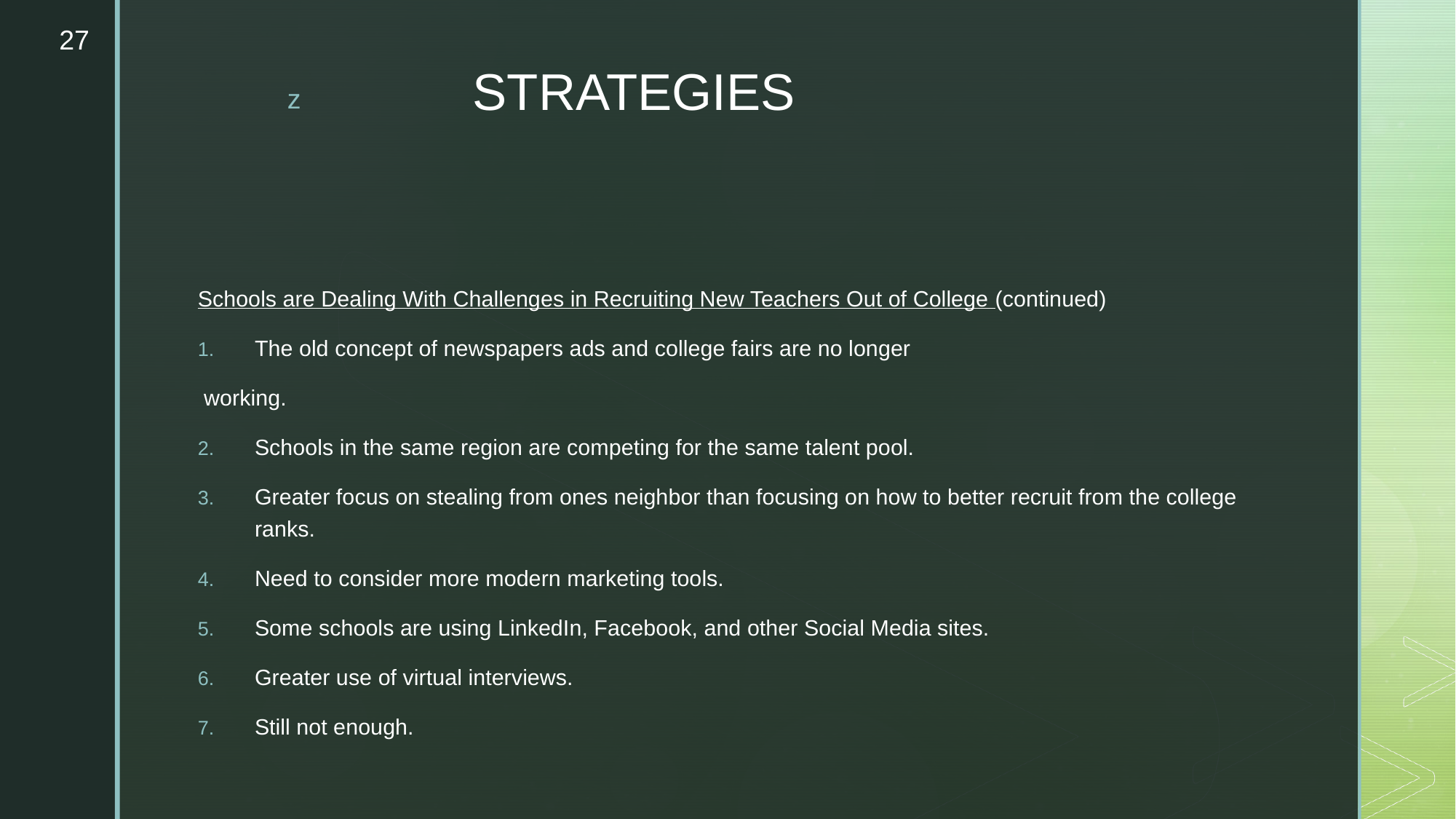

27
# STRATEGIES
Schools are Dealing With Challenges in Recruiting New Teachers Out of College (continued)
The old concept of newspapers ads and college fairs are no longer
 working.
Schools in the same region are competing for the same talent pool.
Greater focus on stealing from ones neighbor than focusing on how to better recruit from the college ranks.
Need to consider more modern marketing tools.
Some schools are using LinkedIn, Facebook, and other Social Media sites.
Greater use of virtual interviews.
Still not enough.